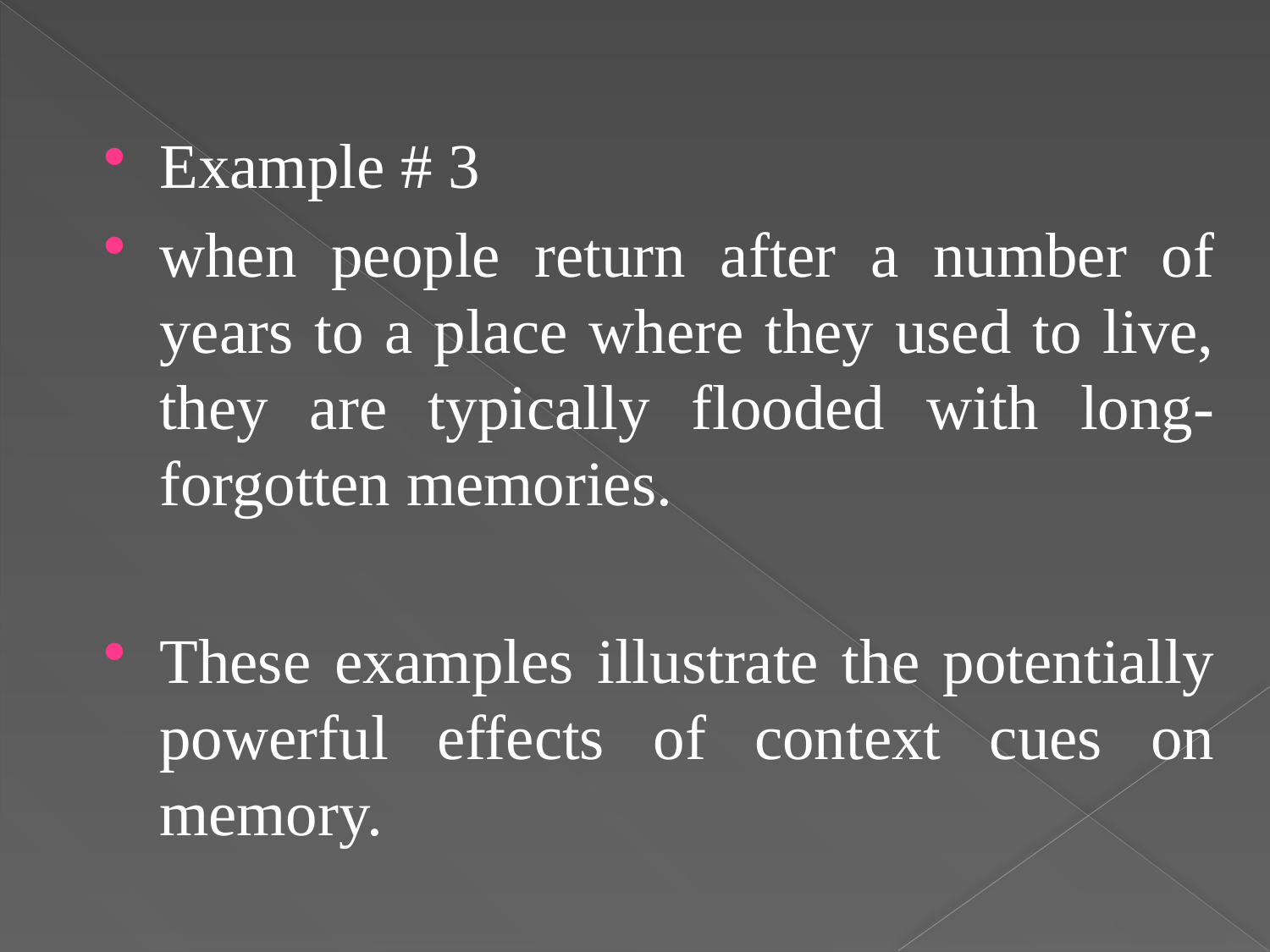

Example # 3
when people return after a number of years to a place where they used to live, they are typically flooded with long-forgotten memories.

These examples illustrate the potentially powerful effects of context cues on memory.